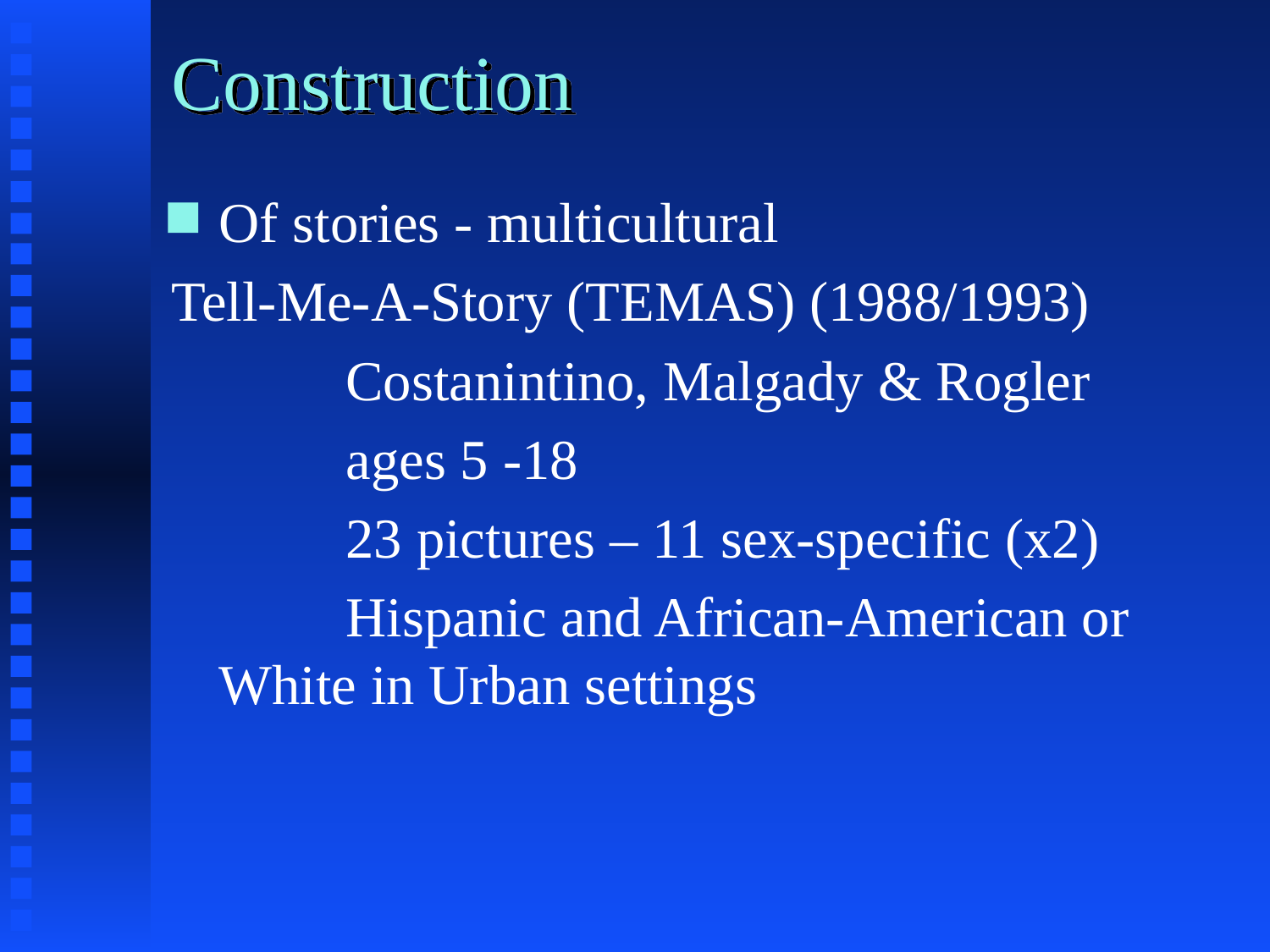

# Construction
Of stories - multicultural
Tell-Me-A-Story (TEMAS) (1988/1993)
		Costanintino, Malgady & Rogler
		ages 5 -18
		23 pictures – 11 sex-specific (x2)
		Hispanic and African-American or White in Urban settings